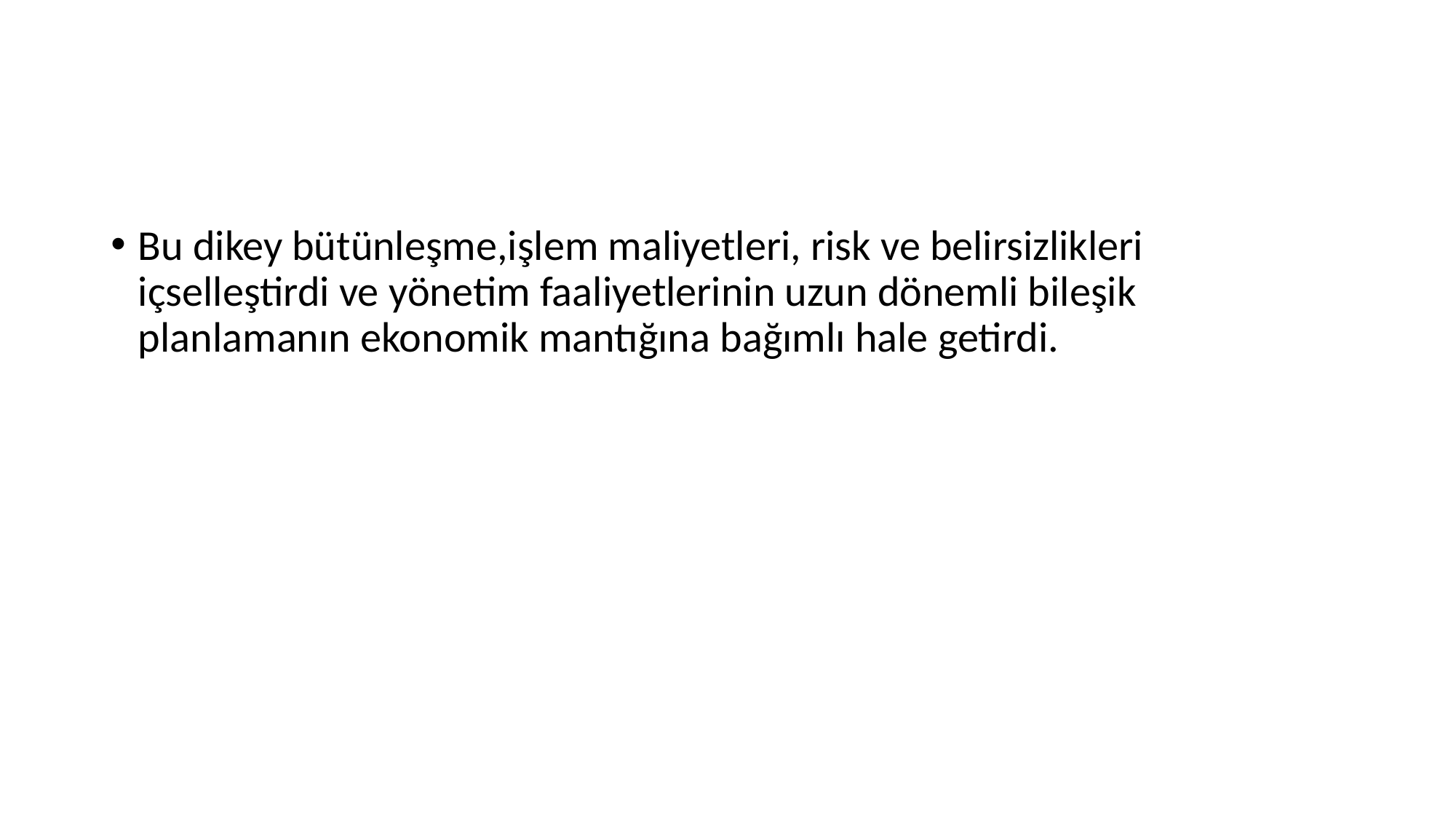

Bu dikey bütünleşme,işlem maliyetleri, risk ve belirsizlikleri içselleştirdi ve yönetim faaliyetlerinin uzun dönemli bileşik planlamanın ekonomik mantığına bağımlı hale getirdi.